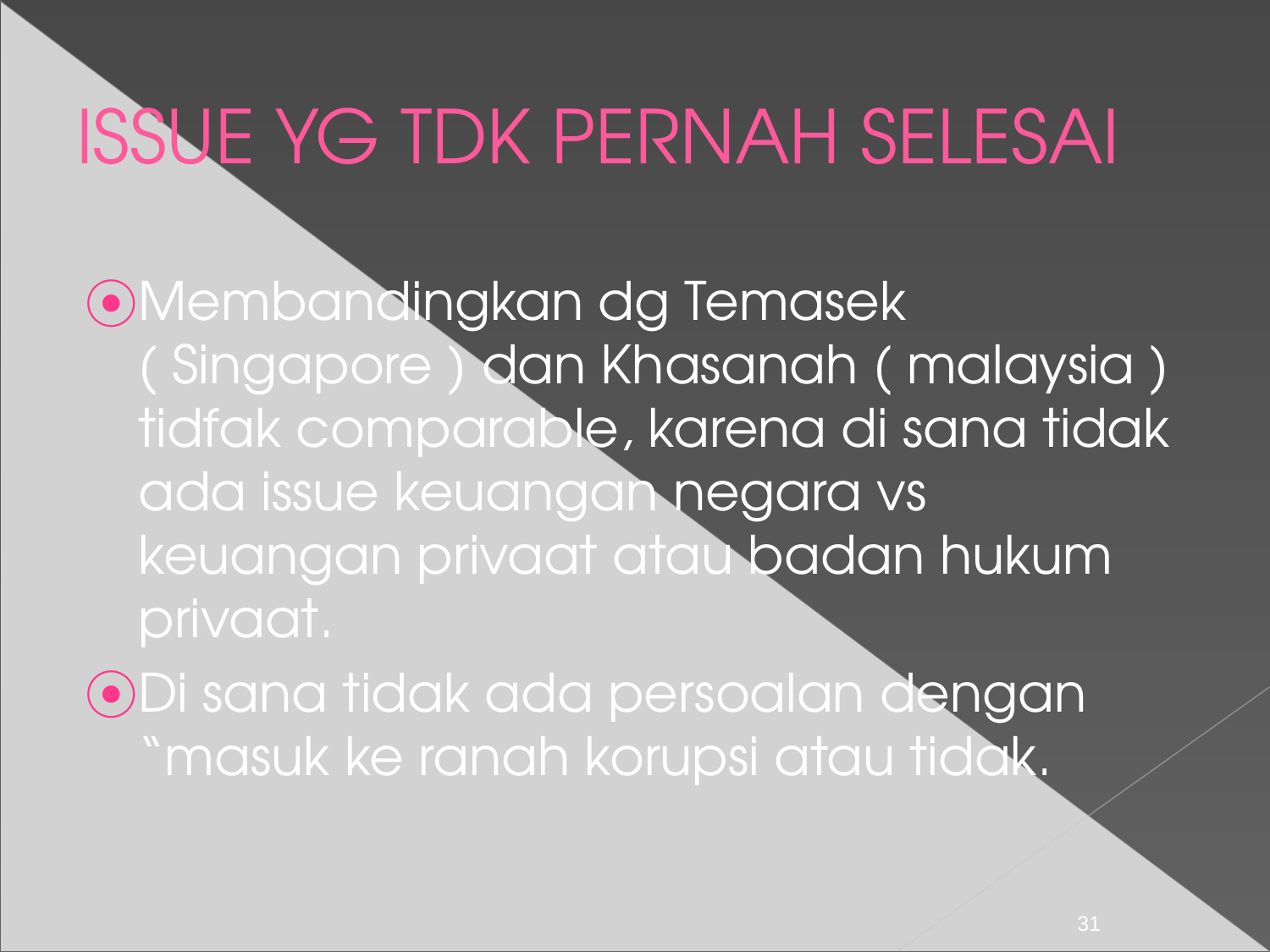

ISSUE YG TDK PERNAH SELESAI
Membandingkan dg Temasek ( Singapore ) dan Khasanah ( malaysia ) tidfak comparable, karena di sana tidak ada issue keuangan negara vs keuangan privaat atau badan hukum privaat.
Di sana tidak ada persoalan dengan “masuk ke ranah korupsi atau tidak.
31